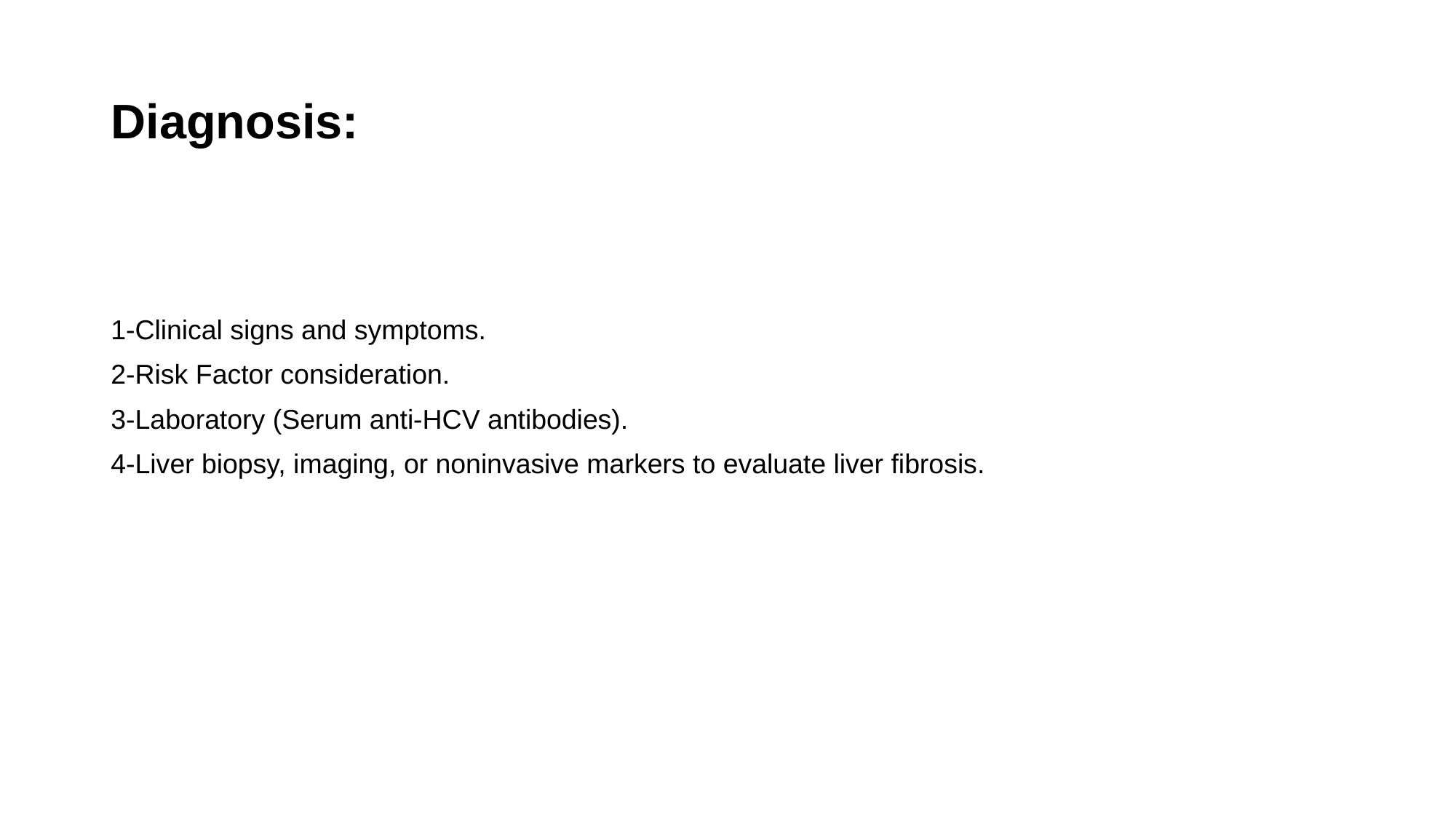

# Diagnosis:

1-Clinical signs and symptoms.
2-Risk Factor consideration.
3-Laboratory (Serum anti-HCV antibodies).
4-Liver biopsy, imaging, or noninvasive markers to evaluate liver fibrosis.